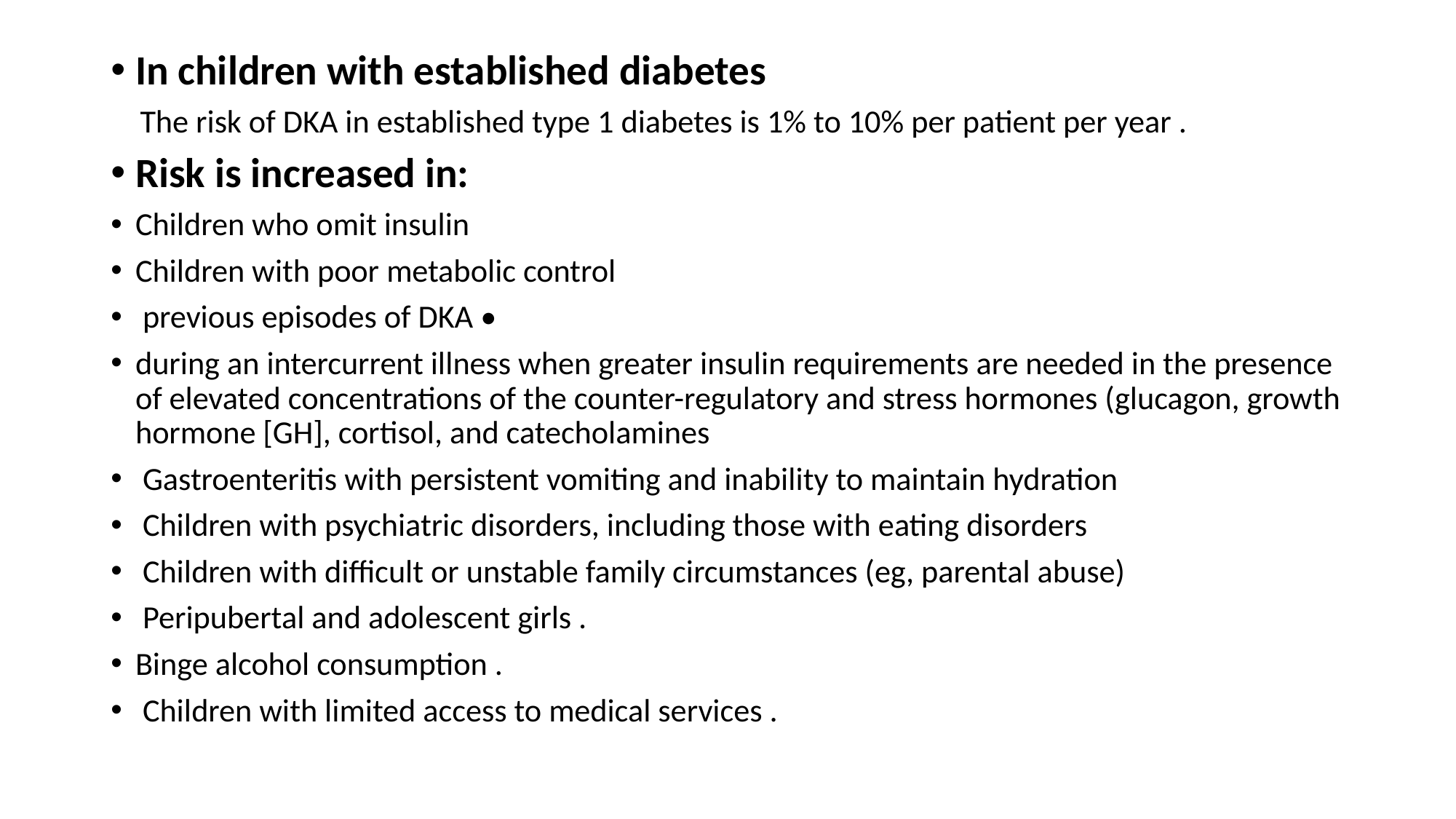

In children with established diabetes
    The risk of DKA in established type 1 diabetes is 1% to 10% per patient per year .
Risk is increased in:
Children who omit insulin
Children with poor metabolic control
 previous episodes of DKA •
during an intercurrent illness when greater insulin requirements are needed in the presence of elevated concentrations of the counter-regulatory and stress hormones (glucagon, growth hormone [GH], cortisol, and catecholamines
 Gastroenteritis with persistent vomiting and inability to maintain hydration
 Children with psychiatric disorders, including those with eating disorders
 Children with difficult or unstable family circumstances (eg, parental abuse)
 Peripubertal and adolescent girls .
Binge alcohol consumption .
 Children with limited access to medical services .